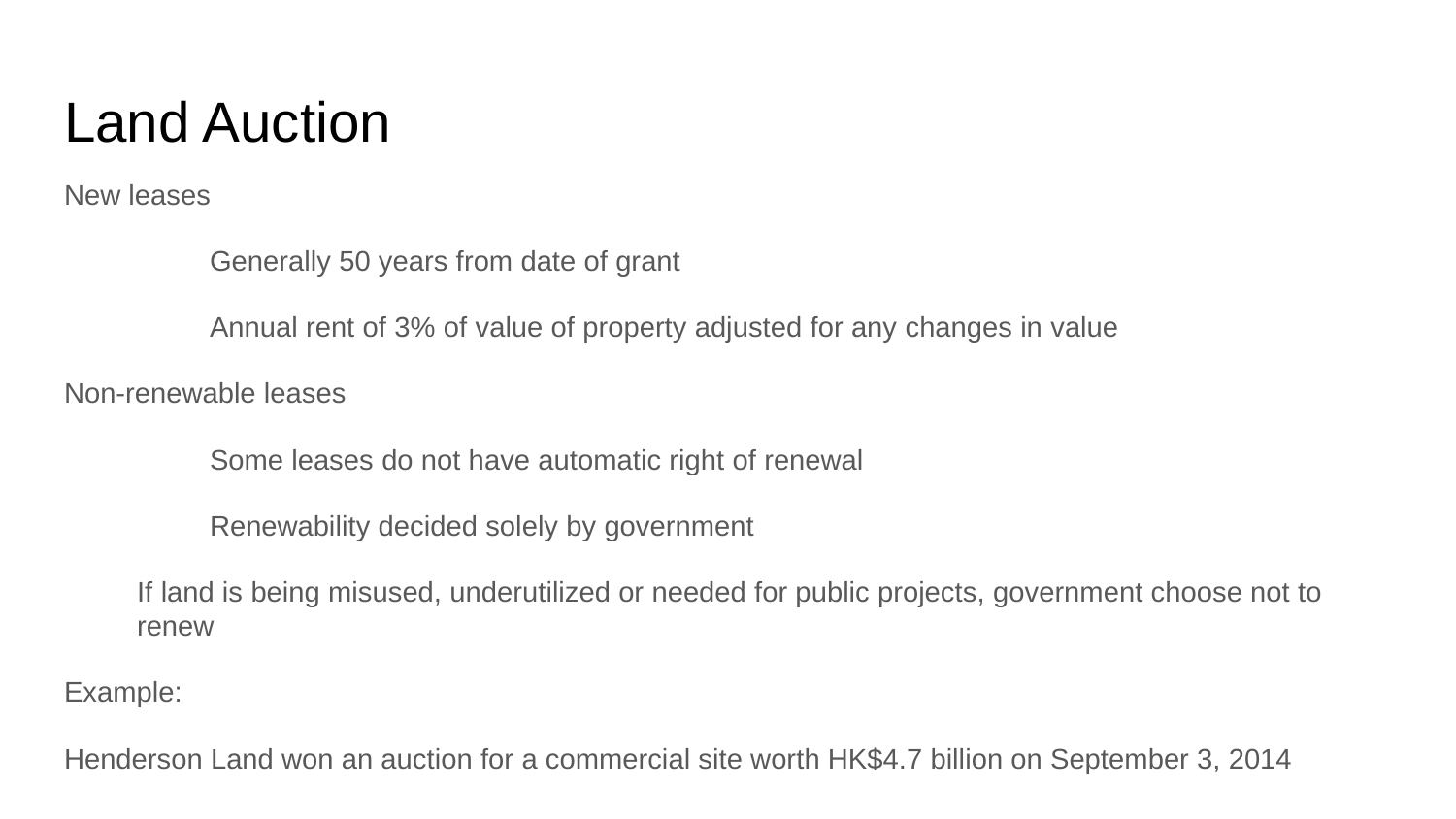

# Land Auction
New leases
	Generally 50 years from date of grant
	Annual rent of 3% of value of property adjusted for any changes in value
Non-renewable leases
	Some leases do not have automatic right of renewal
	Renewability decided solely by government
If land is being misused, underutilized or needed for public projects, government choose not to renew
Example:
Henderson Land won an auction for a commercial site worth HK$4.7 billion on September 3, 2014